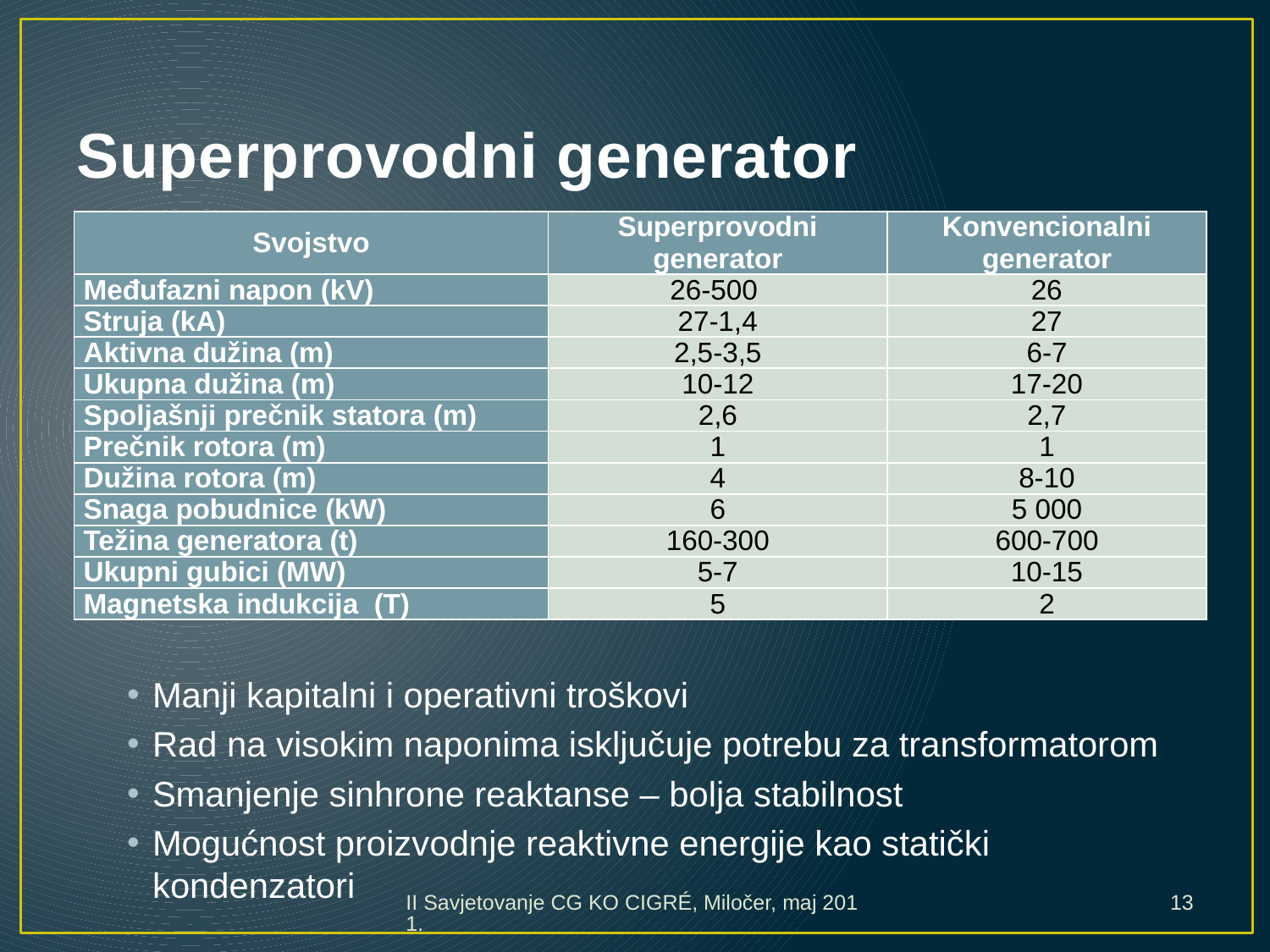

# Superprovodni generator
| Svojstvo | Superprovodni generator | Konvencionalni generator |
| --- | --- | --- |
| Međufazni napon (kV) | 26-500 | 26 |
| Struja (kA) | 27-1,4 | 27 |
| Aktivna dužina (m) | 2,5-3,5 | 6-7 |
| Ukupna dužina (m) | 10-12 | 17-20 |
| Spoljašnji prečnik statora (m) | 2,6 | 2,7 |
| Prečnik rotora (m) | 1 | 1 |
| Dužina rotora (m) | 4 | 8-10 |
| Snaga pobudnice (kW) | 6 | 5 000 |
| Težina generatora (t) | 160-300 | 600-700 |
| Ukupni gubici (MW) | 5-7 | 10-15 |
| Magnetska indukcija (T) | 5 | 2 |
Manji kapitalni i operativni troškovi
Rad na visokim naponima isključuje potrebu za transformatorom
Smanjenje sinhrone reaktanse – bolja stabilnost
Mogućnost proizvodnje reaktivne energije kao statički kondenzatori
II Savjetovanje CG KO CIGRÉ, Miločer, maj 2011.
13